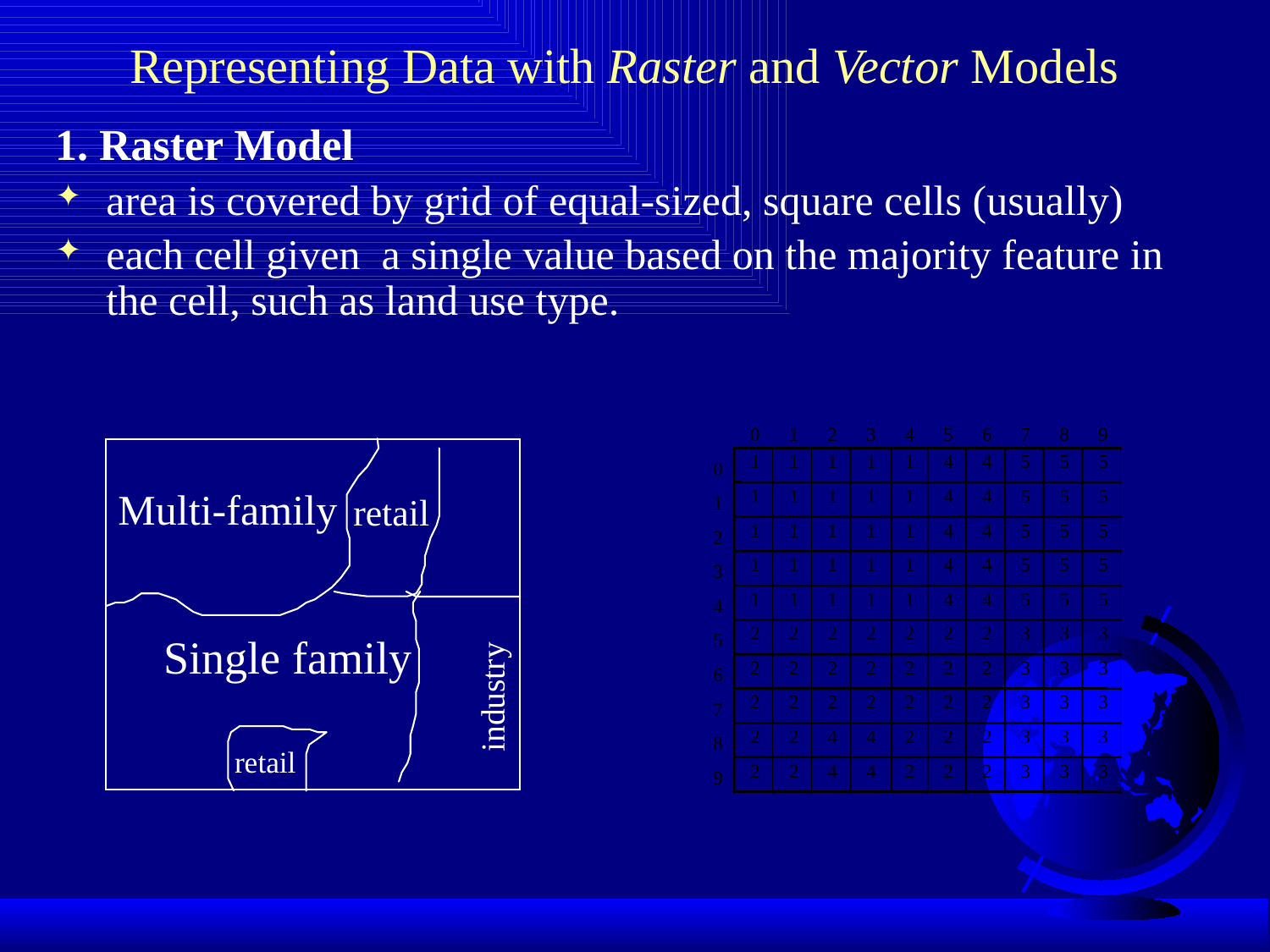

# Representing Data with Raster and Vector Models
1. Raster Model
area is covered by grid of equal-sized, square cells (usually)
each cell given  a single value based on the majority feature in the cell, such as land use type.

0
1
2
3
4
5
6
7
8
9

1

1

1

1
1

4

4

5

5

5

0

1
1
1
1
1
4
4
5
5
5
1

1
1
1
1
1
4
4
5
5
5
2

1
1
1
1
1
4
4
5
5
5
3

1
1
1
1
1
4
4
5
5
5
4

2
2
2
2
2
2
2
3
3
3
5

2
2
2
2
2
2
2
3
3
3
6

2
2
2
2
2
2
2
3
3
3
7

2
2
4
4
2
2
2
3
3
3
8

2
2
4
4
2
2
2
3
3
3
9

Multi-family
retail

Single family
industry

retail